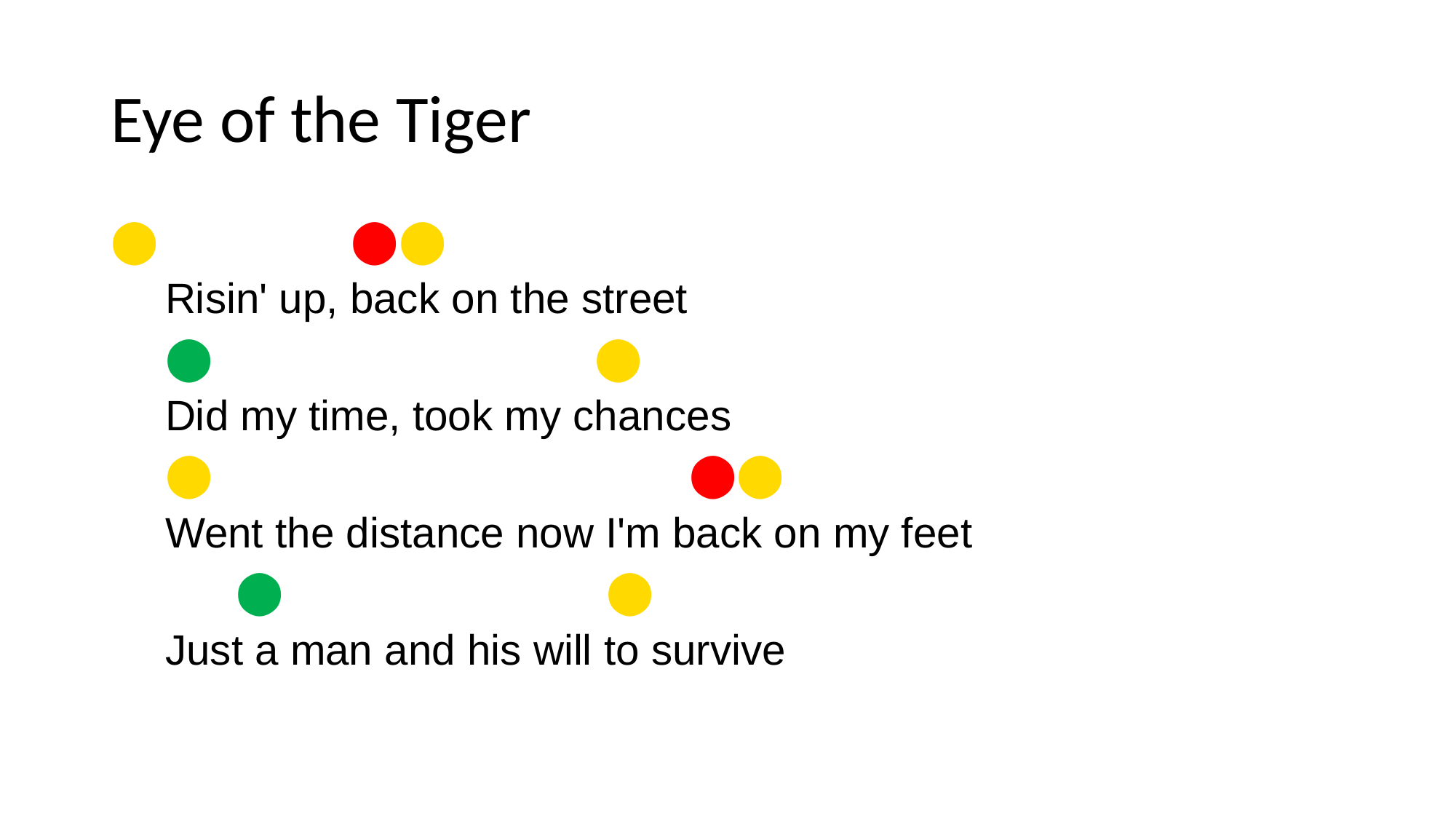

# Eye of the Tiger
⬤		  ⬤⬤
Risin' up, back on the street
⬤				    ⬤
Did my time, took my chances
⬤					   ⬤⬤
Went the distance now I'm back on my feet
      ⬤			     ⬤
Just a man and his will to survive